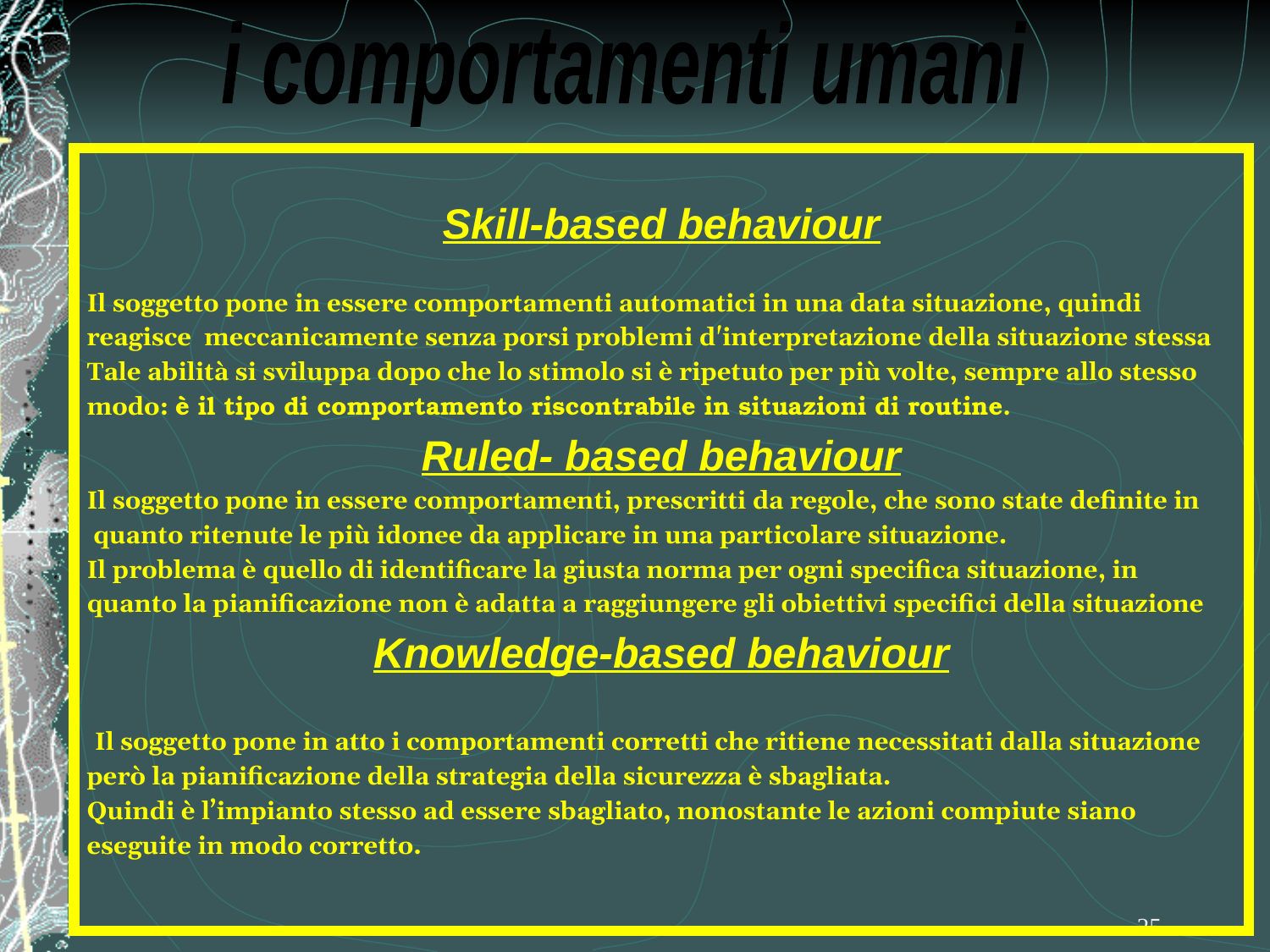

i comportamenti umani

Skill-based behaviour

Il soggetto pone in essere comportamenti automatici in una data situazione, quindi
reagisce  meccanicamente senza porsi problemi d'interpretazione della situazione stessa
Tale abilità si sviluppa dopo che lo stimolo si è ripetuto per più volte, sempre allo stesso
modo: è il tipo di comportamento riscontrabile in situazioni di routine.
 Ruled- based behaviour
Il soggetto pone in essere comportamenti, prescritti da regole, che sono state definite in
 quanto ritenute le più idonee da applicare in una particolare situazione.
Il problema è quello di identificare la giusta norma per ogni specifica situazione, in
quanto la pianificazione non è adatta a raggiungere gli obiettivi specifici della situazione
Knowledge-based behaviour

 Il soggetto pone in atto i comportamenti corretti che ritiene necessitati dalla situazione
però la pianificazione della strategia della sicurezza è sbagliata.
Quindi è l’impianto stesso ad essere sbagliato, nonostante le azioni compiute siano
eseguite in modo corretto.
25